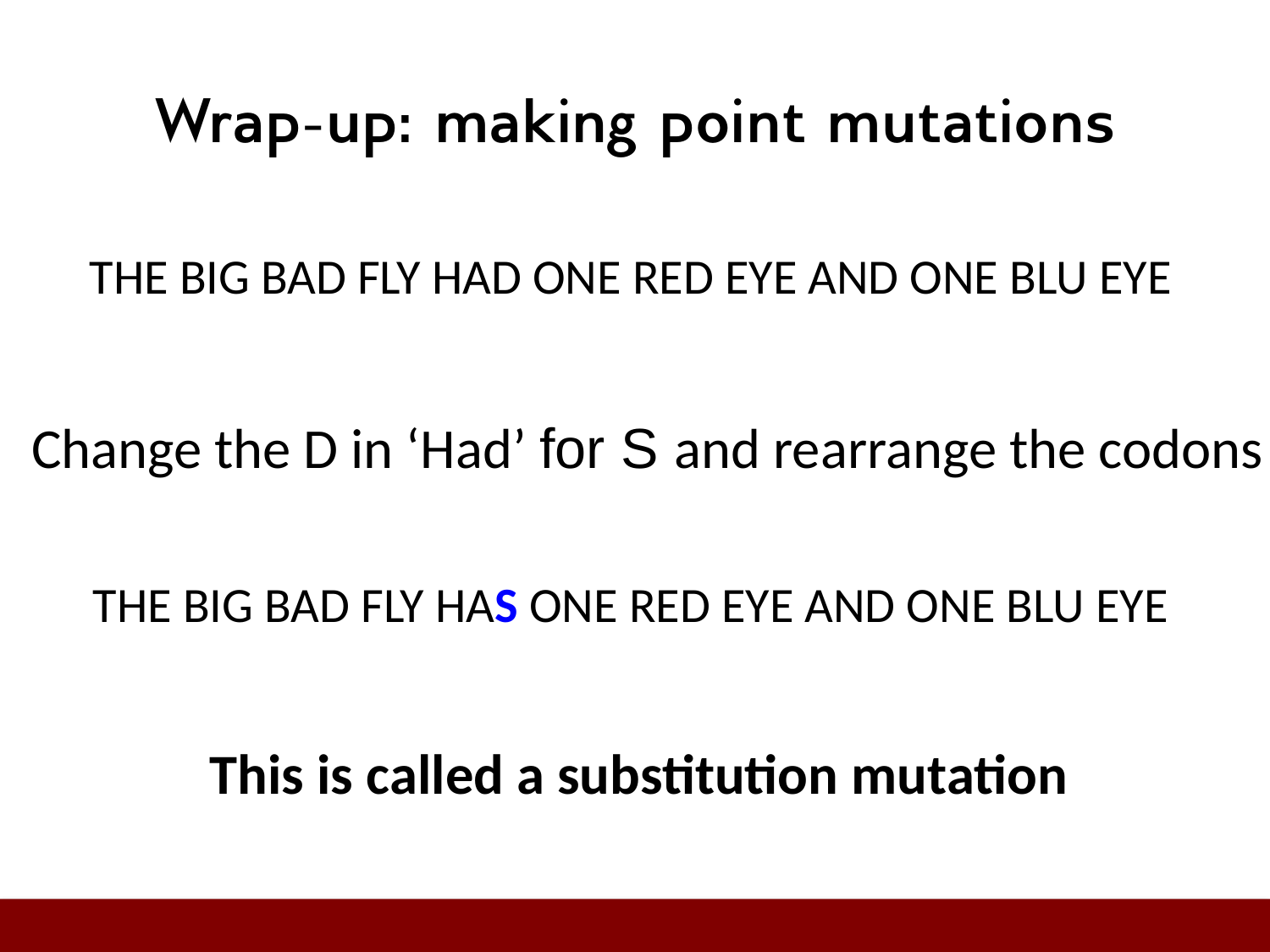

# Wrap-up: making point mutations
THE BIG BAD FLY HAD ONE RED EYE AND ONE BLU EYE
Change the D in ‘Had’ for S and rearrange the codons
THE BIG BAD FLY HAS ONE RED EYE AND ONE BLU EYE
This is called a substitution mutation